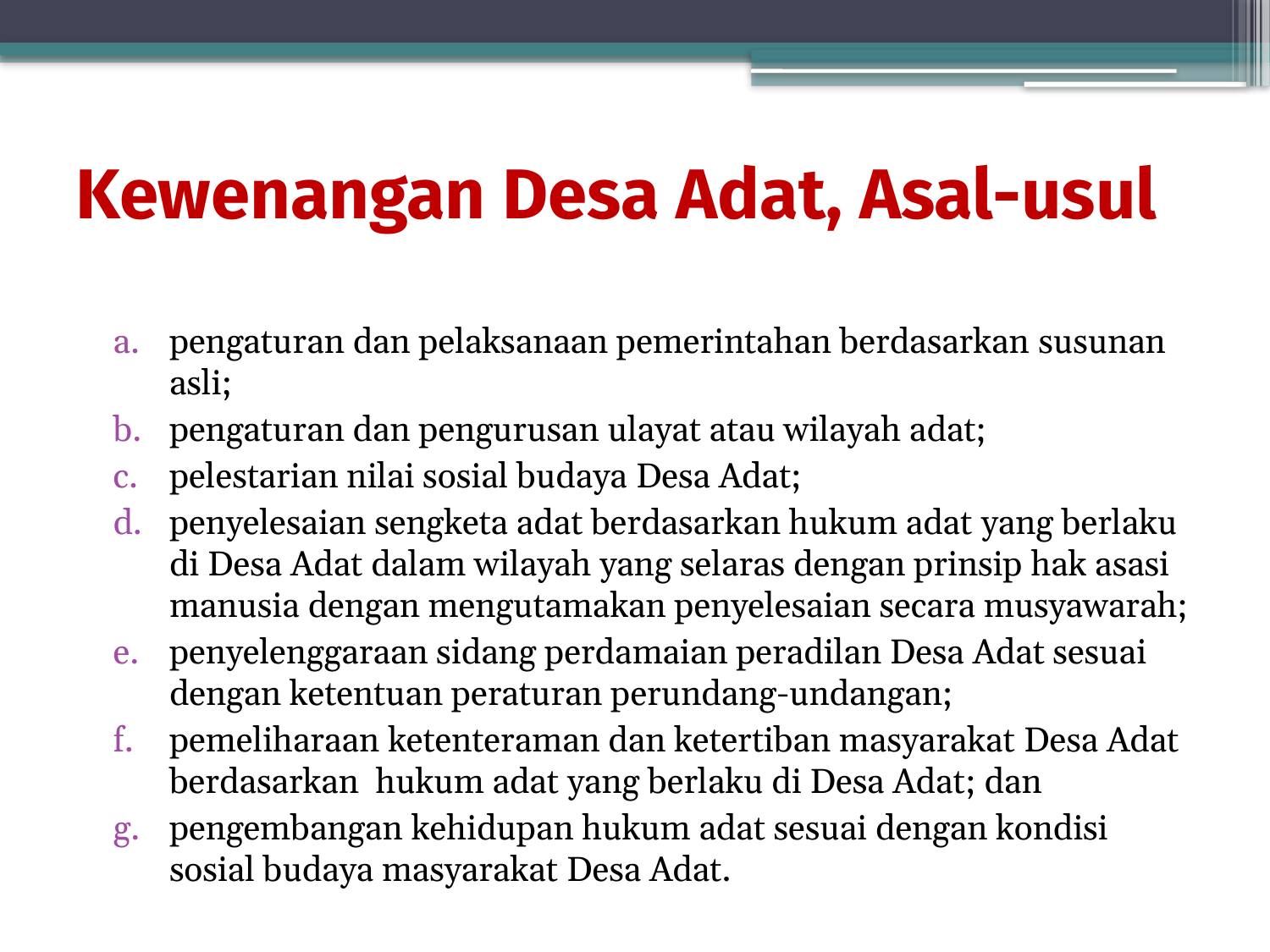

# Kewenangan Desa Adat, Asal-usul
pengaturan dan pelaksanaan pemerintahan berdasarkan susunan asli;
pengaturan dan pengurusan ulayat atau wilayah adat;
pelestarian nilai sosial budaya Desa Adat;
penyelesaian sengketa adat berdasarkan hukum adat yang berlaku di Desa Adat dalam wilayah yang selaras dengan prinsip hak asasi manusia dengan mengutamakan penyelesaian secara musyawarah;
penyelenggaraan sidang perdamaian peradilan Desa Adat sesuai dengan ketentuan peraturan perundang-undangan;
pemeliharaan ketenteraman dan ketertiban masyarakat Desa Adat berdasarkan  hukum adat yang berlaku di Desa Adat; dan
pengembangan kehidupan hukum adat sesuai dengan kondisi sosial budaya masyarakat Desa Adat.